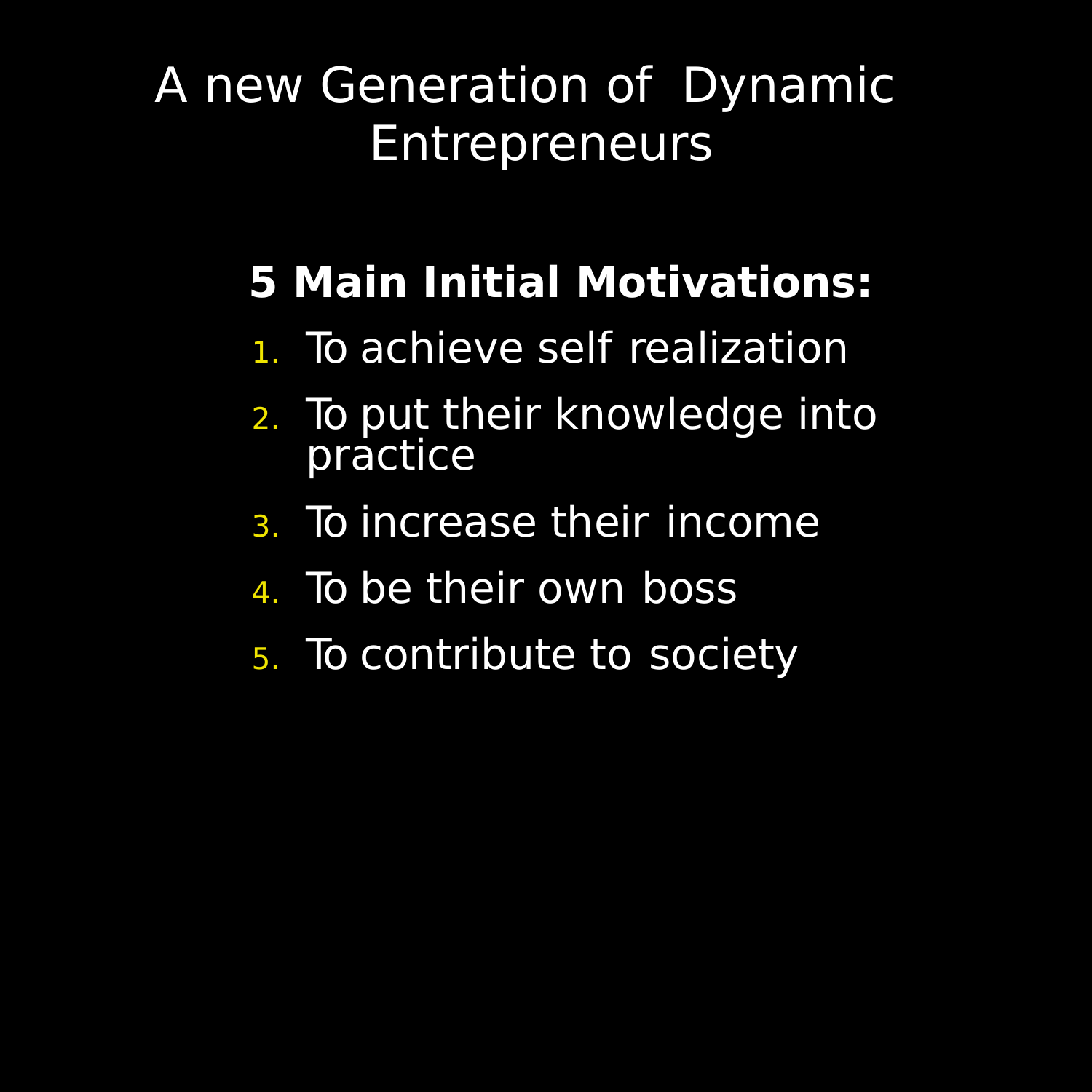

# A new Generation of	Dynamic  Entrepreneurs
5 Main Initial Motivations:
To achieve self realization
To put their knowledge into  practice
To increase their income
To be their own boss
To contribute to society